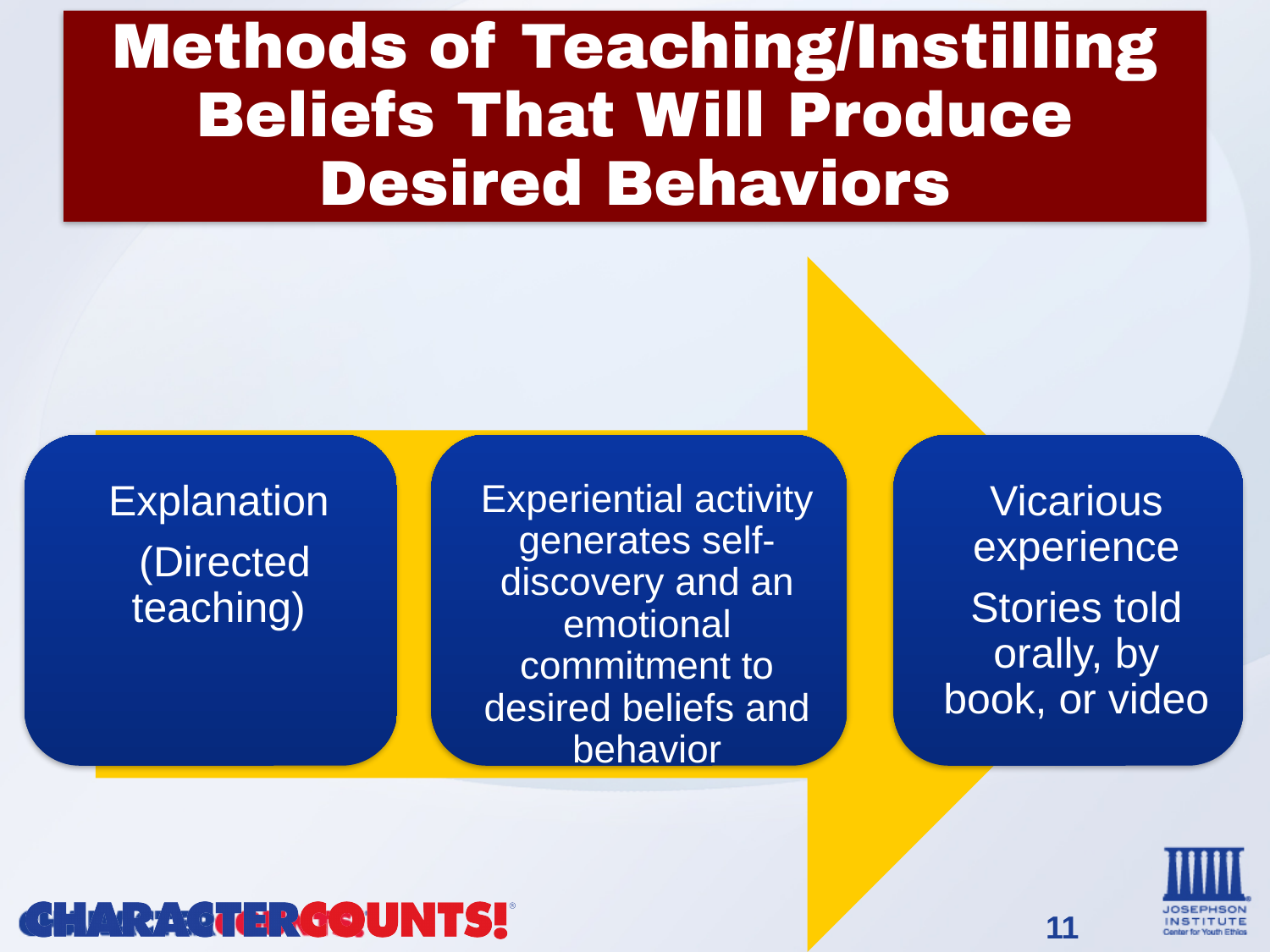

# Methods of Teaching/Instilling Beliefs That Will Produce Desired Behaviors
Explanation
 (Directed teaching)
Experiential activity generates self-discovery and an emotional commitment to desired beliefs and behavior
Vicarious experience
Stories told orally, by book, or video